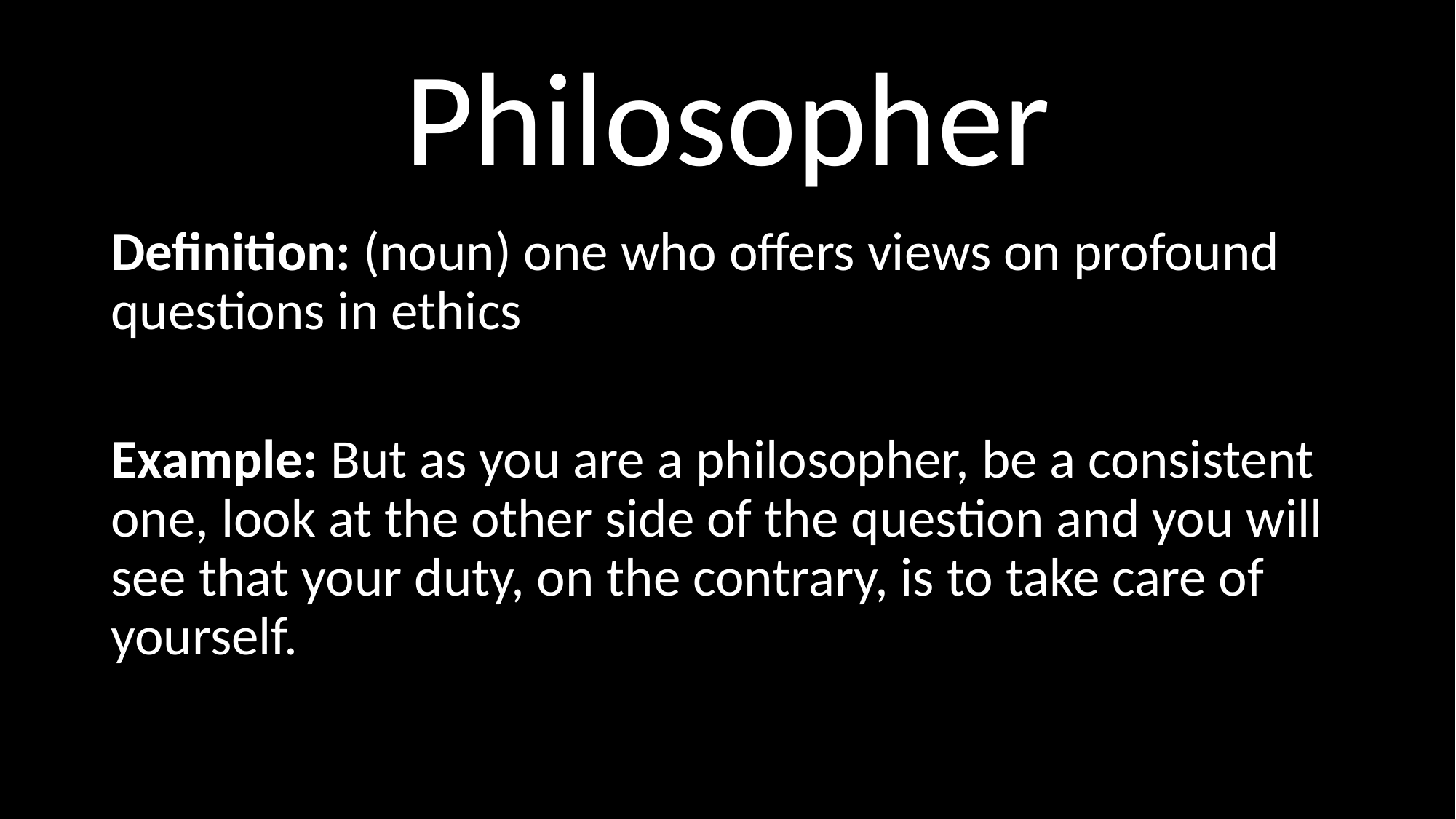

# Philosopher
Definition: (noun) one who offers views on profound questions in ethics

Example: But as you are a philosopher, be a consistent one, look at the other side of the question and you will see that your duty, on the contrary, is to take care of yourself.